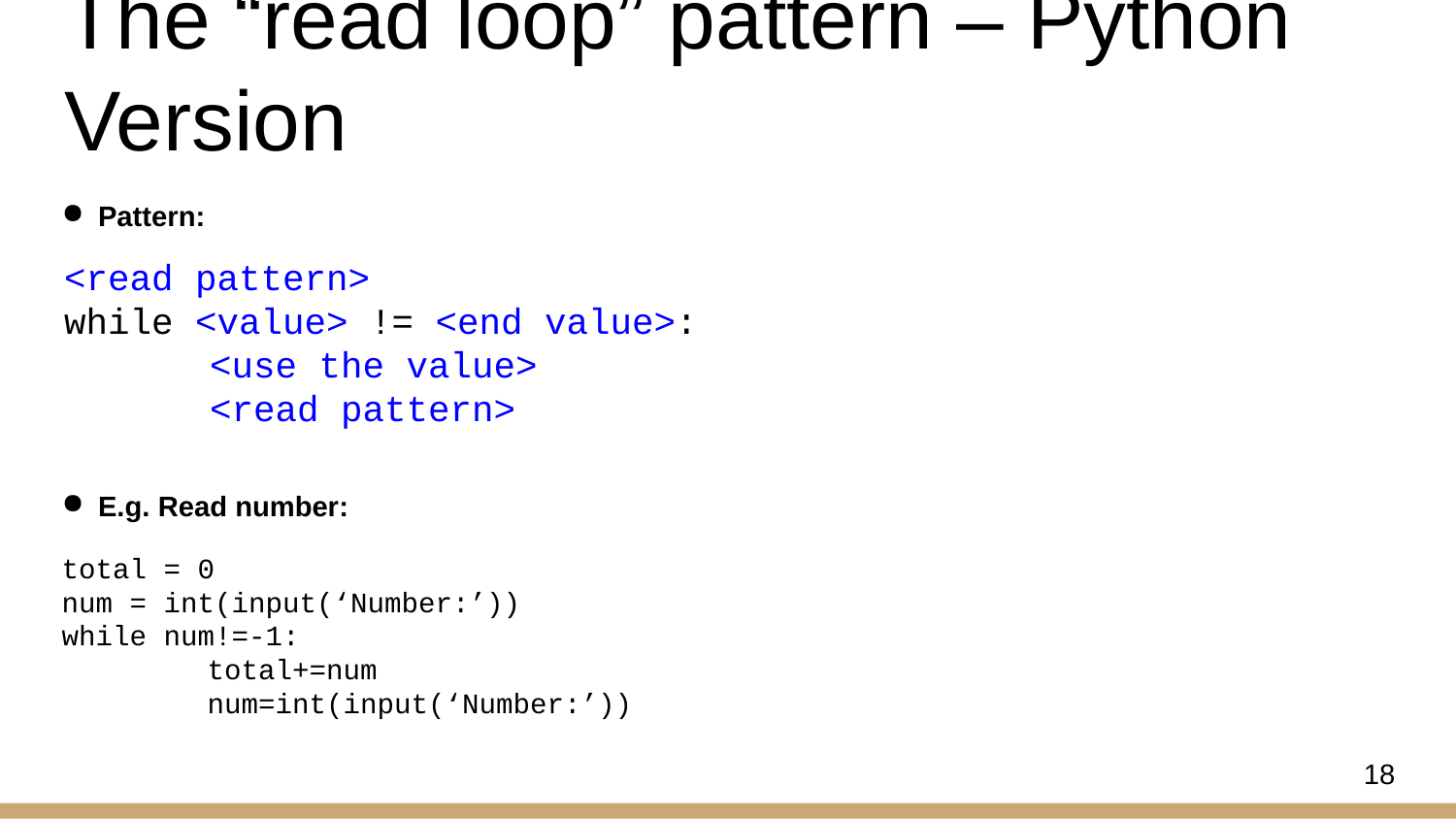

# The “read loop” pattern – Python Version
Pattern:
<read pattern>
while <value> != <end value>:
	<use the value>
	<read pattern>

E.g. Read number:
total = 0
num = int(input(‘Number:’))
while num!=-1:
	total+=num
	num=int(input(‘Number:’))
18